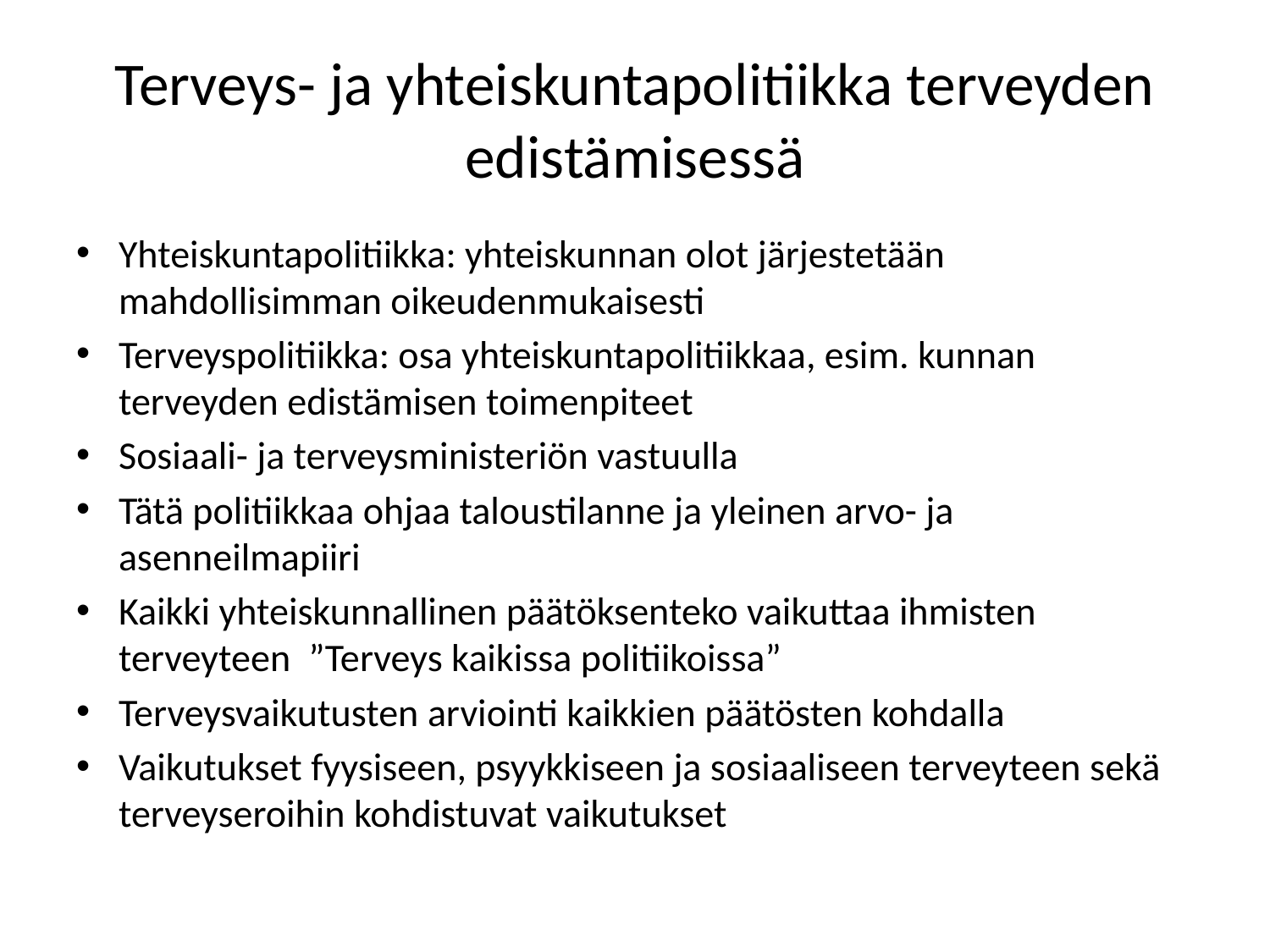

# Terveys- ja yhteiskuntapolitiikka terveyden edistämisessä
Yhteiskuntapolitiikka: yhteiskunnan olot järjestetään mahdollisimman oikeudenmukaisesti
Terveyspolitiikka: osa yhteiskuntapolitiikkaa, esim. kunnan terveyden edistämisen toimenpiteet
Sosiaali- ja terveysministeriön vastuulla
Tätä politiikkaa ohjaa taloustilanne ja yleinen arvo- ja asenneilmapiiri
Kaikki yhteiskunnallinen päätöksenteko vaikuttaa ihmisten terveyteen  ”Terveys kaikissa politiikoissa”
Terveysvaikutusten arviointi kaikkien päätösten kohdalla
Vaikutukset fyysiseen, psyykkiseen ja sosiaaliseen terveyteen sekä terveyseroihin kohdistuvat vaikutukset